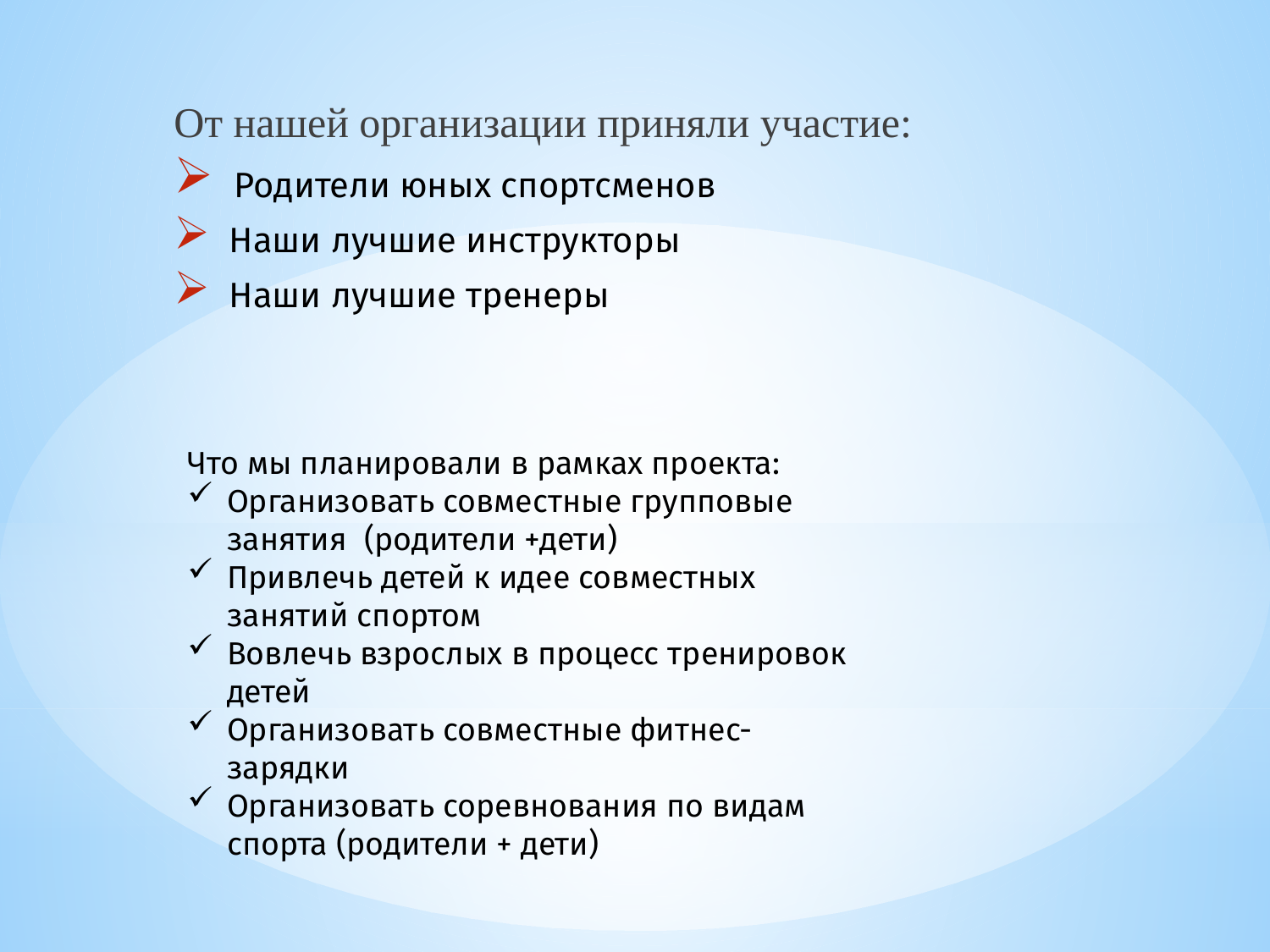

От нашей организации приняли участие:
  Родители юных спортсменов
  Наши лучшие инструкторы
  Наши лучшие тренеры

Что мы планировали в рамках проекта:
Организовать совместные групповые занятия  (родители +дети)
Привлечь детей к идее совместных занятий спортом
Вовлечь взрослых в процесс тренировок детей
Организовать совместные фитнес-зарядки
Организовать соревнования по видам спорта (родители + дети)